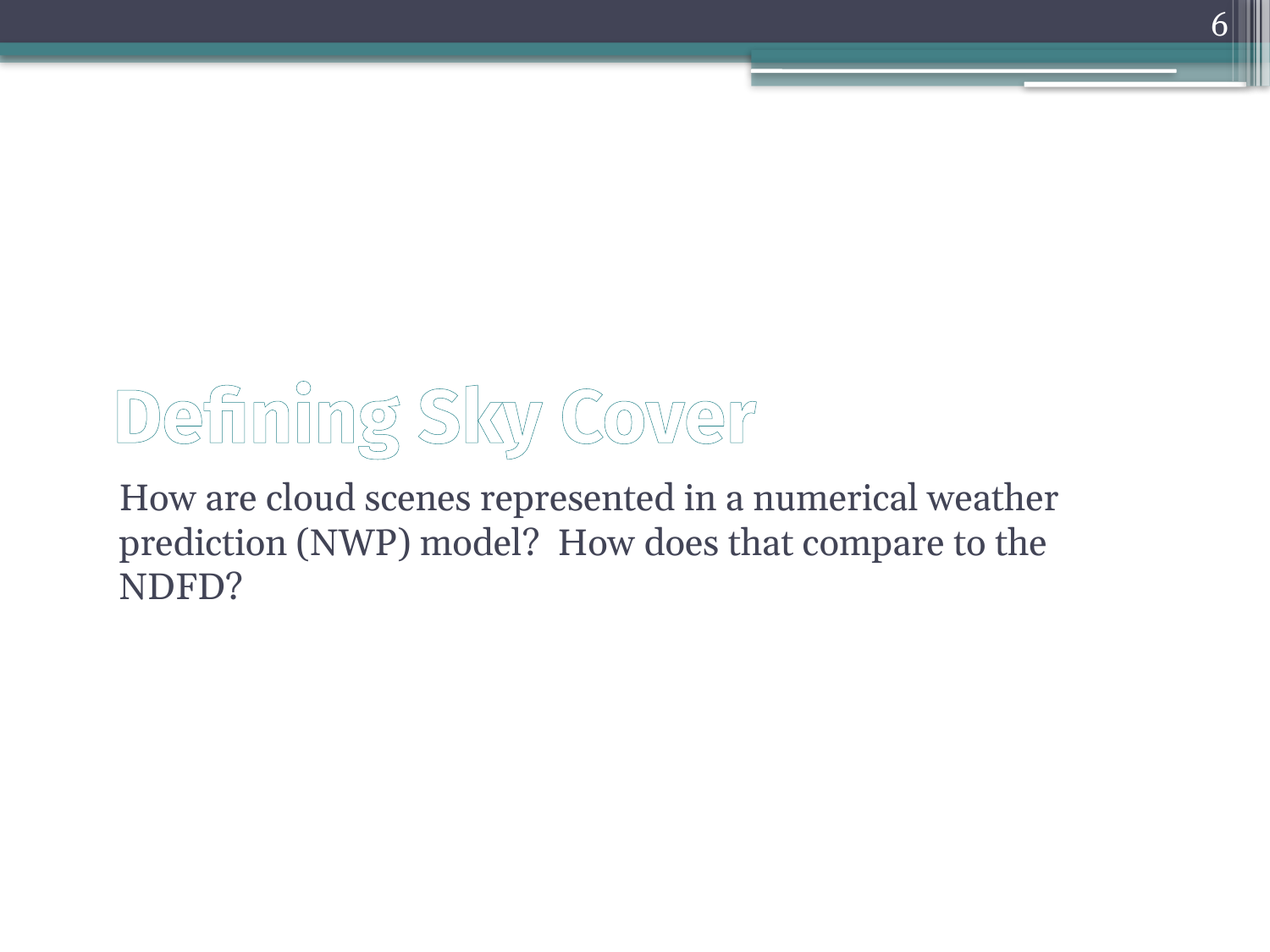

6
# Defining Sky Cover
How are cloud scenes represented in a numerical weather prediction (NWP) model?  How does that compare to the NDFD?